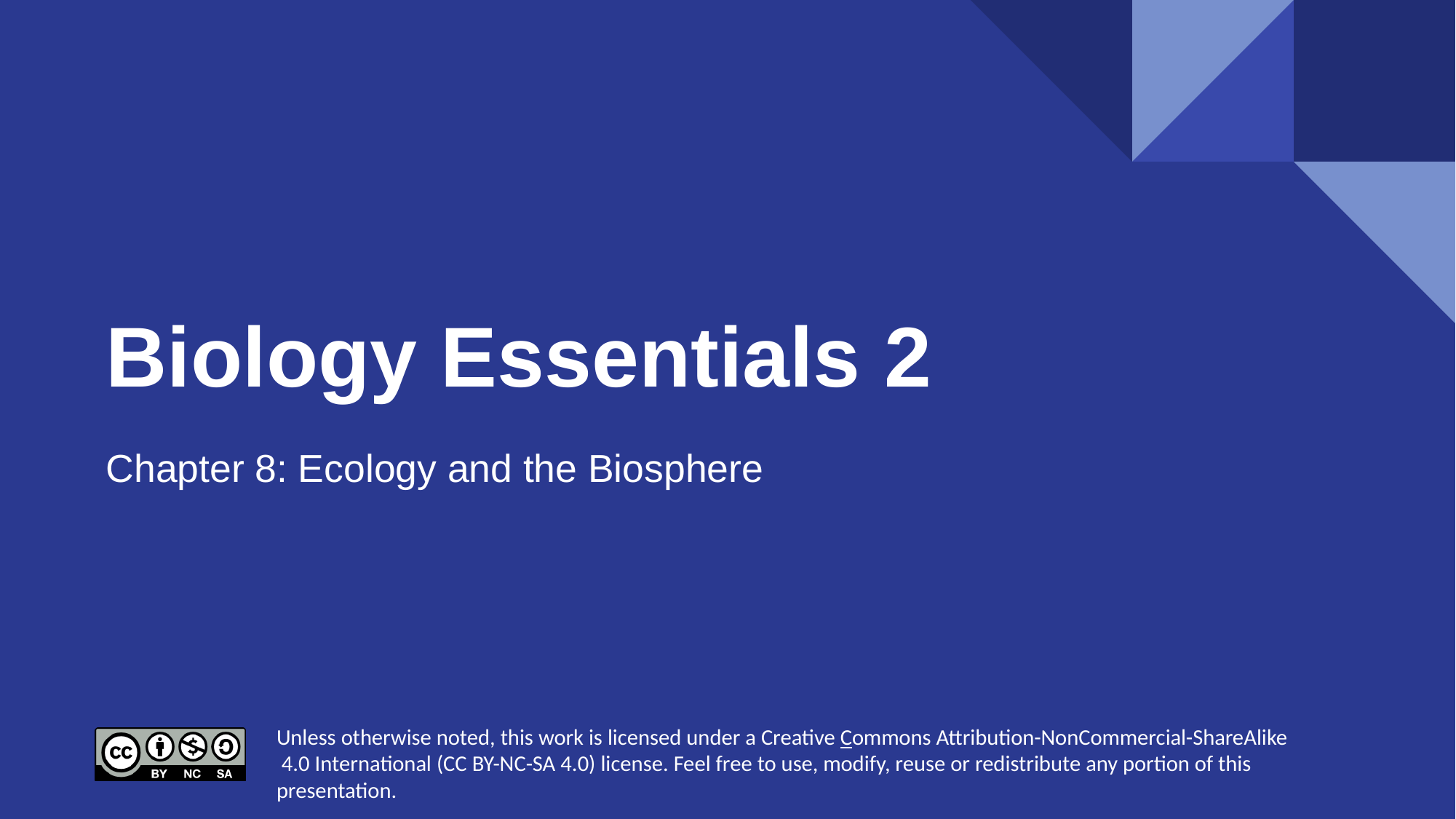

# Biology Essentials 2
Chapter 8: Ecology and the Biosphere